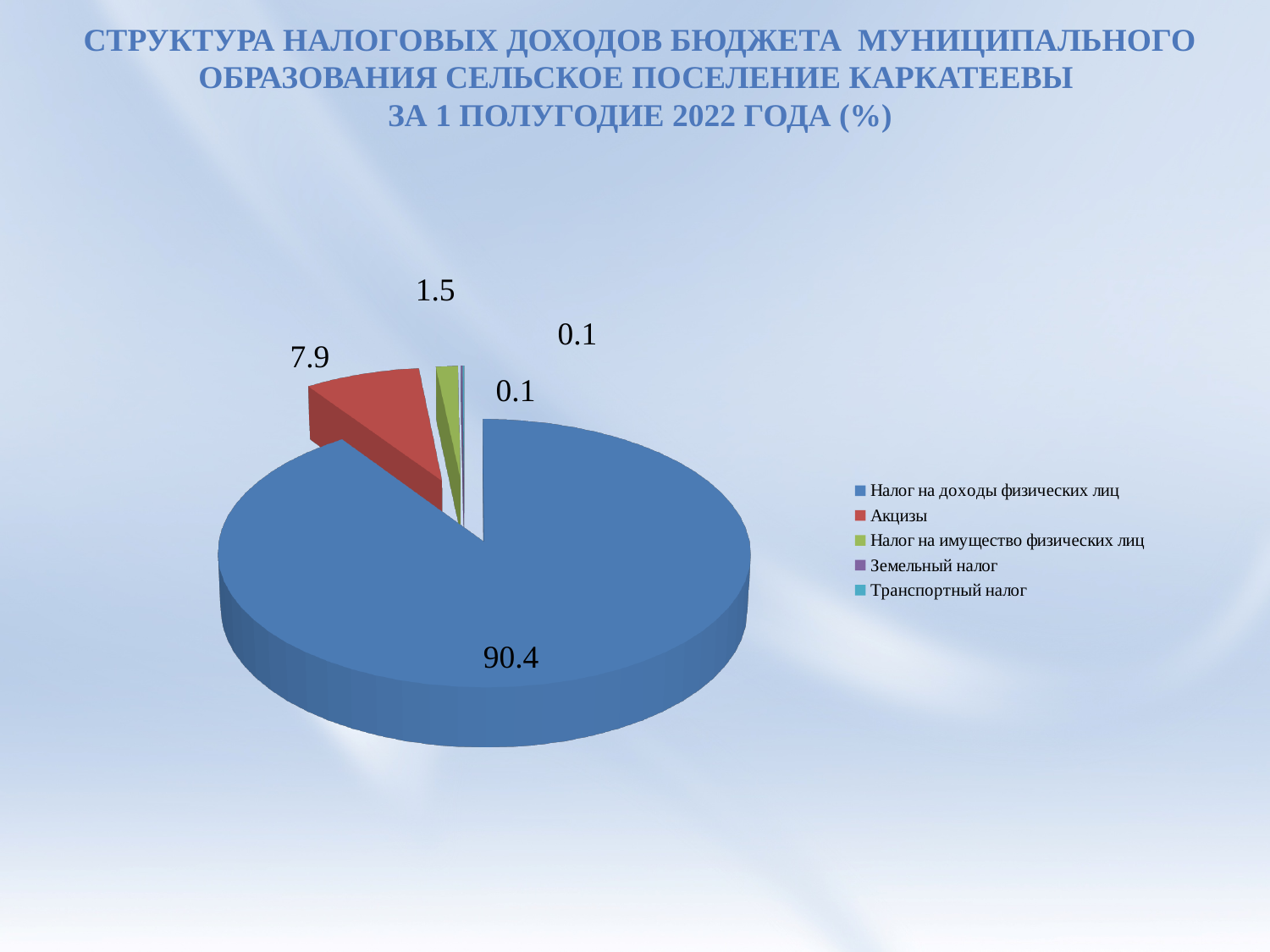

# Структура налоговых доходов бюджета  муниципального образования сельское поселение каркатеевы за 1 полугодие 2022 года (%)

[unsupported chart]